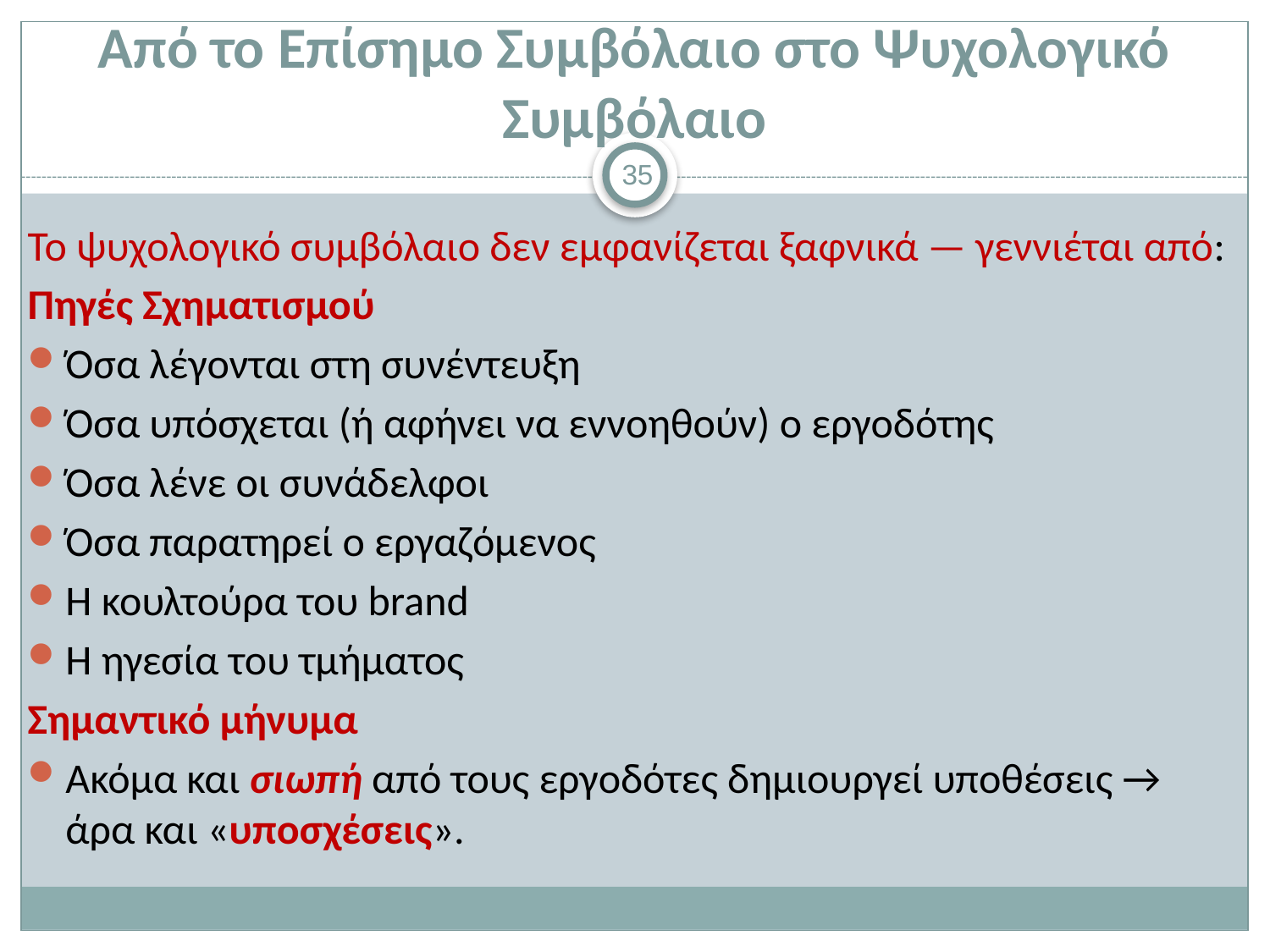

# Από το Επίσημο Συμβόλαιο στο Ψυχολογικό Συμβόλαιο
35
Το ψυχολογικό συμβόλαιο δεν εμφανίζεται ξαφνικά — γεννιέται από:
Πηγές Σχηματισμού
Όσα λέγονται στη συνέντευξη
Όσα υπόσχεται (ή αφήνει να εννοηθούν) ο εργοδότης
Όσα λένε οι συνάδελφοι
Όσα παρατηρεί ο εργαζόμενος
Η κουλτούρα του brand
Η ηγεσία του τμήματος
Σημαντικό μήνυμα
Ακόμα και σιωπή από τους εργοδότες δημιουργεί υποθέσεις → άρα και «υποσχέσεις».